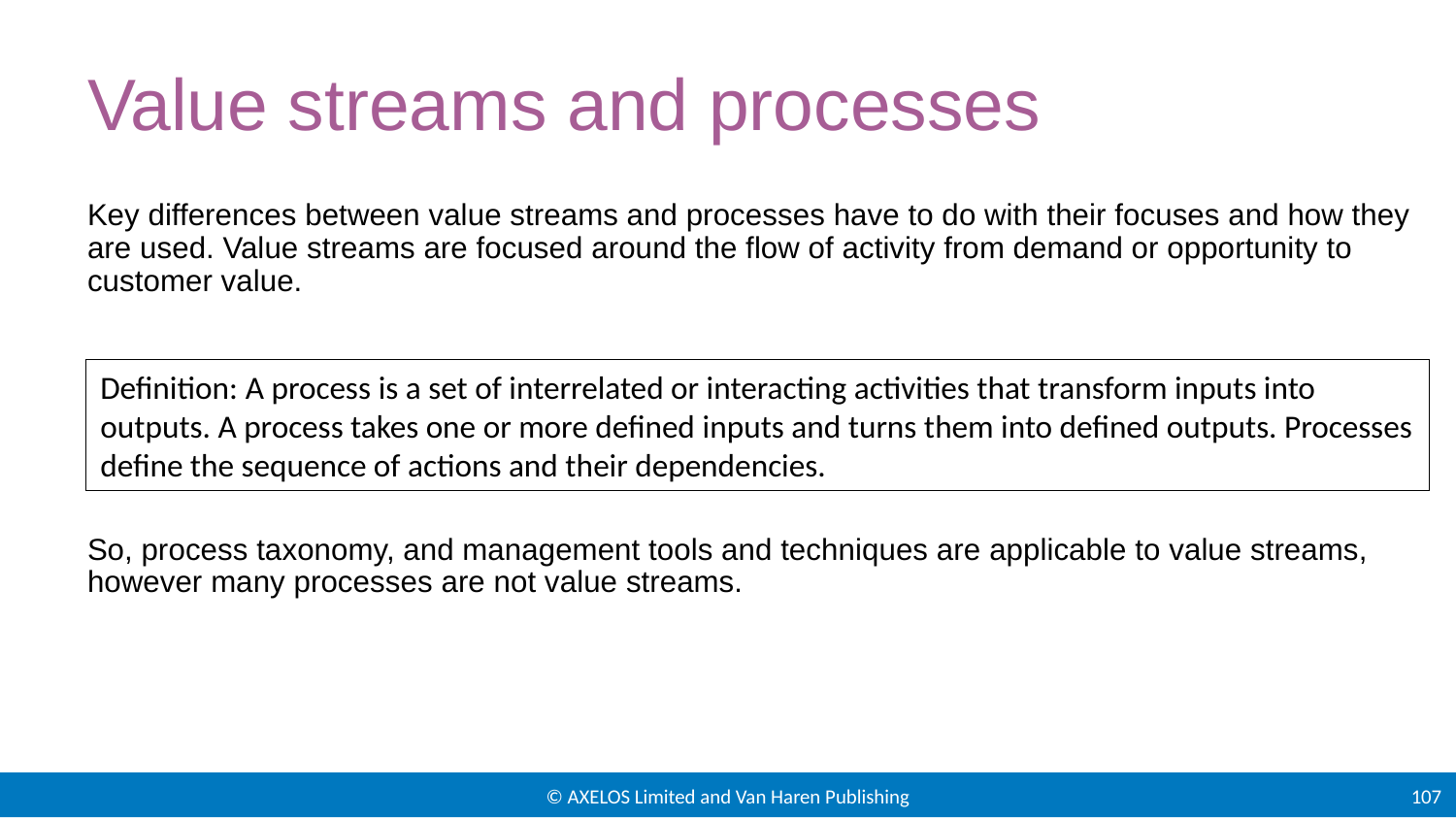

# Value streams and processes
Key differences between value streams and processes have to do with their focuses and how they are used. Value streams are focused around the flow of activity from demand or opportunity to customer value.

So, process taxonomy, and management tools and techniques are applicable to value streams, however many processes are not value streams.
Definition: A process is a set of interrelated or interacting activities that transform inputs into outputs. A process takes one or more defined inputs and turns them into defined outputs. Processes define the sequence of actions and their dependencies.